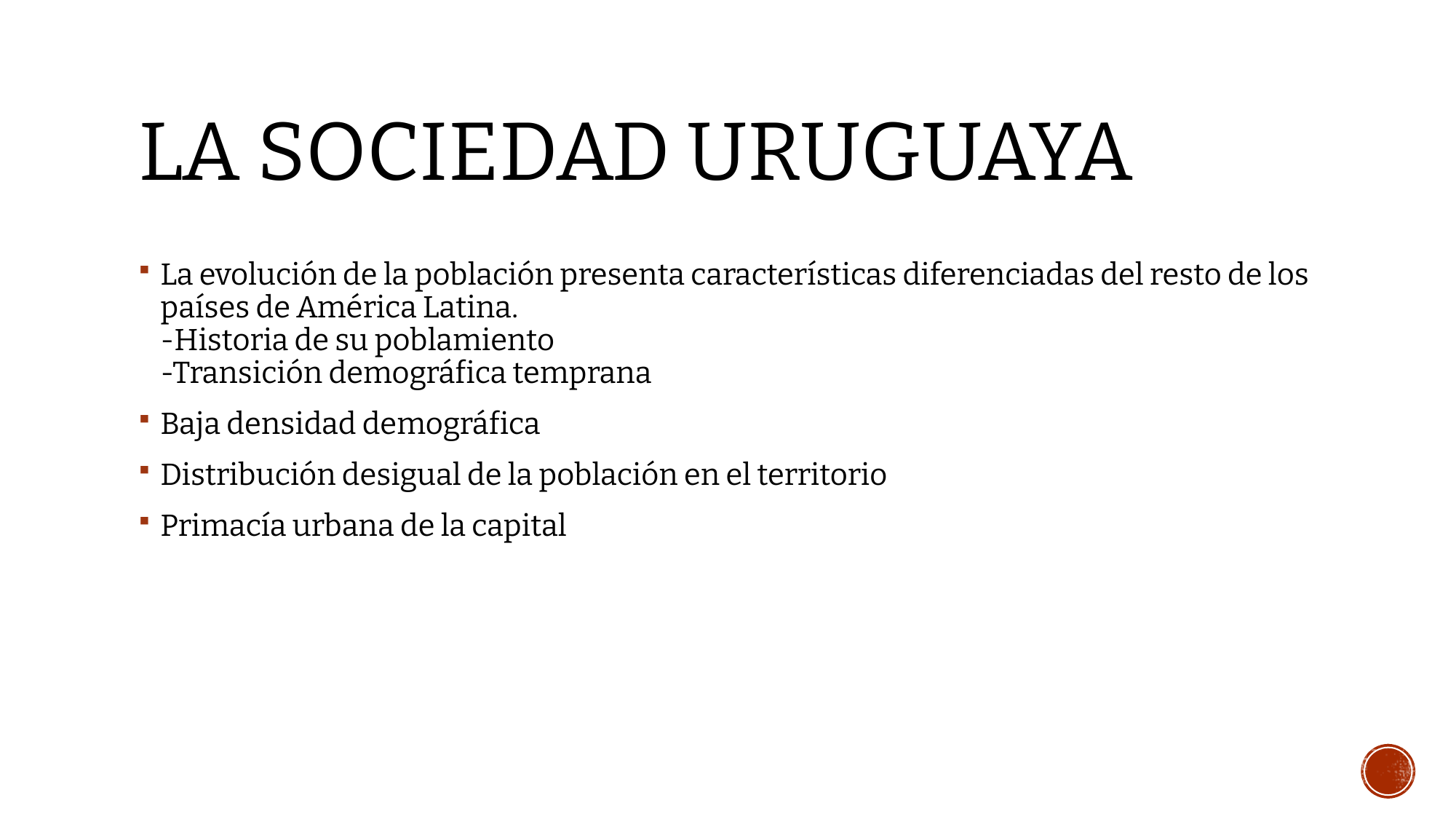

# La sociedad uruguaya
La evolución de la población presenta características diferenciadas del resto de los países de América Latina.
-Historia de su poblamiento
-Transición demográfica temprana
Baja densidad demográfica
Distribución desigual de la población en el territorio
Primacía urbana de la capital